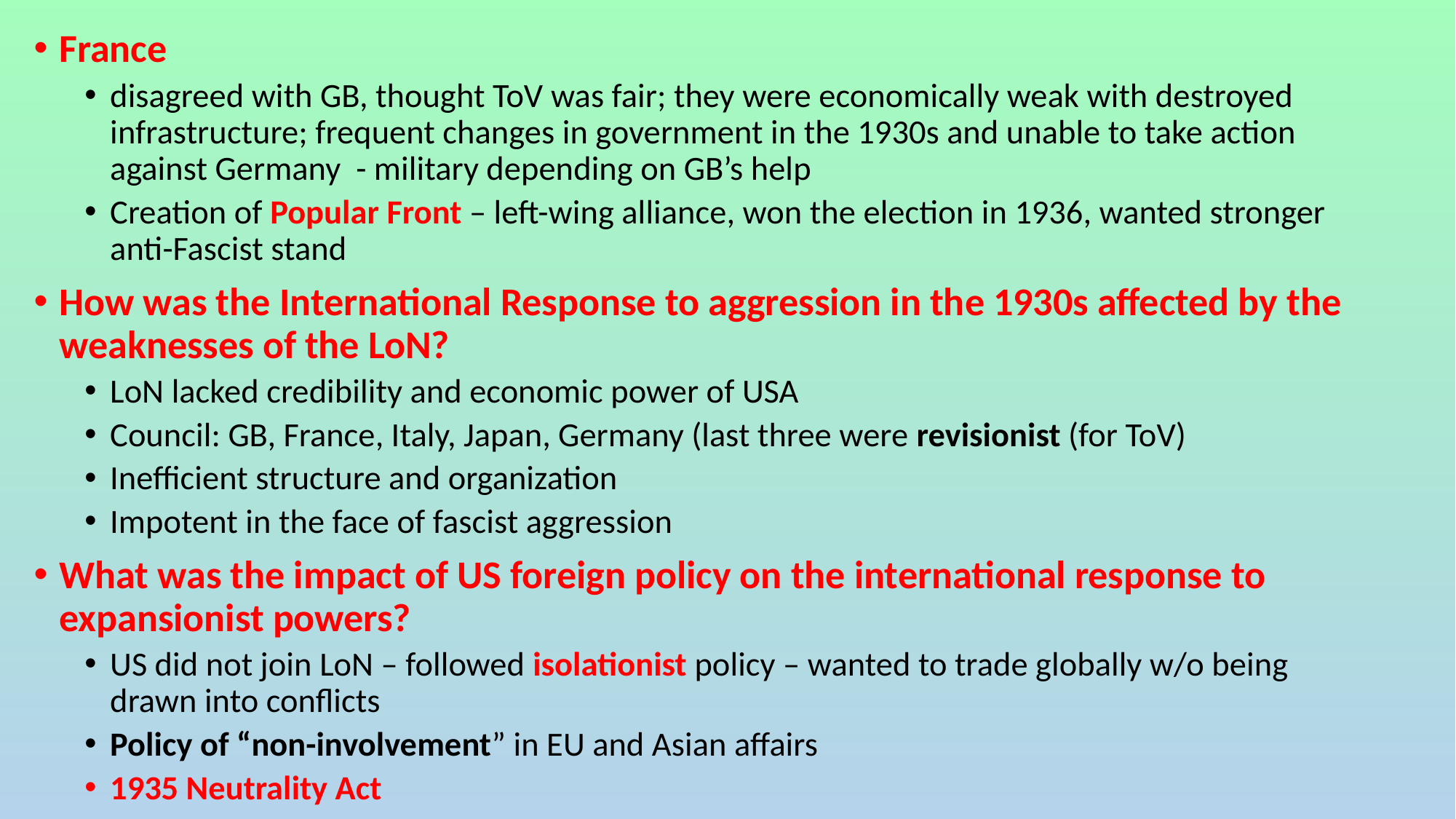

France
disagreed with GB, thought ToV was fair; they were economically weak with destroyed infrastructure; frequent changes in government in the 1930s and unable to take action against Germany  - military depending on GB’s help
Creation of Popular Front – left-wing alliance, won the election in 1936, wanted stronger anti-Fascist stand
How was the International Response to aggression in the 1930s affected by the weaknesses of the LoN?
LoN lacked credibility and economic power of USA
Council: GB, France, Italy, Japan, Germany (last three were revisionist (for ToV)
Inefficient structure and organization
Impotent in the face of fascist aggression
What was the impact of US foreign policy on the international response to expansionist powers?
US did not join LoN – followed isolationist policy – wanted to trade globally w/o being drawn into conflicts
Policy of “non-involvement” in EU and Asian affairs
1935 Neutrality Act